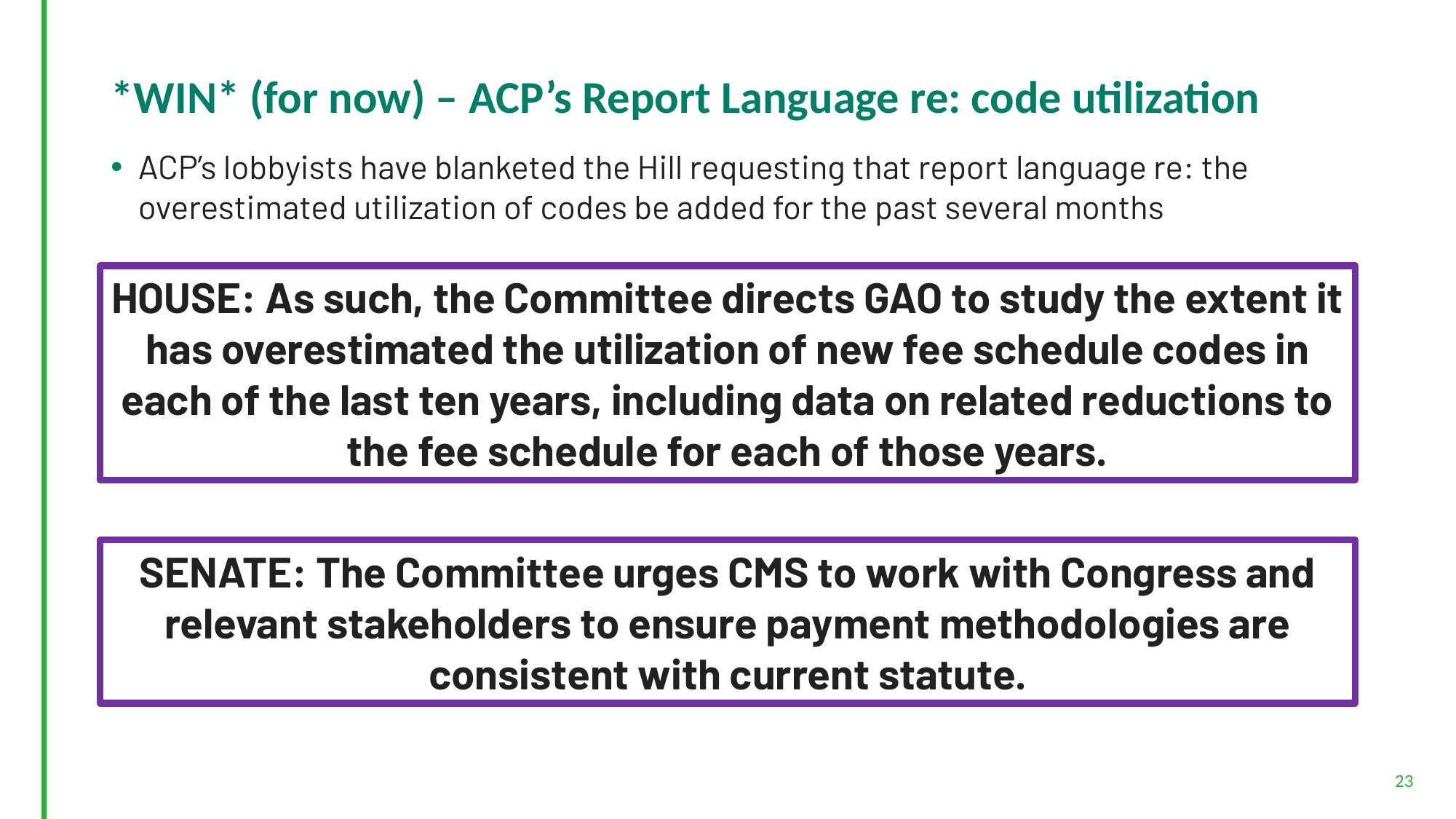

# *WIN* (for now) – ACP’s Report Language re: code utilization
ACP’s lobbyists have blanketed the Hill requesting that report language re: the overestimated utilization of codes be added for the past several months
HOUSE: As such, the Committee directs GAO to study the extent it has overestimated the utilization of new fee schedule codes in each of the last ten years, including data on related reductions to the fee schedule for each of those years.
SENATE: The Committee urges CMS to work with Congress and relevant stakeholders to ensure payment methodologies are consistent with current statute.
23